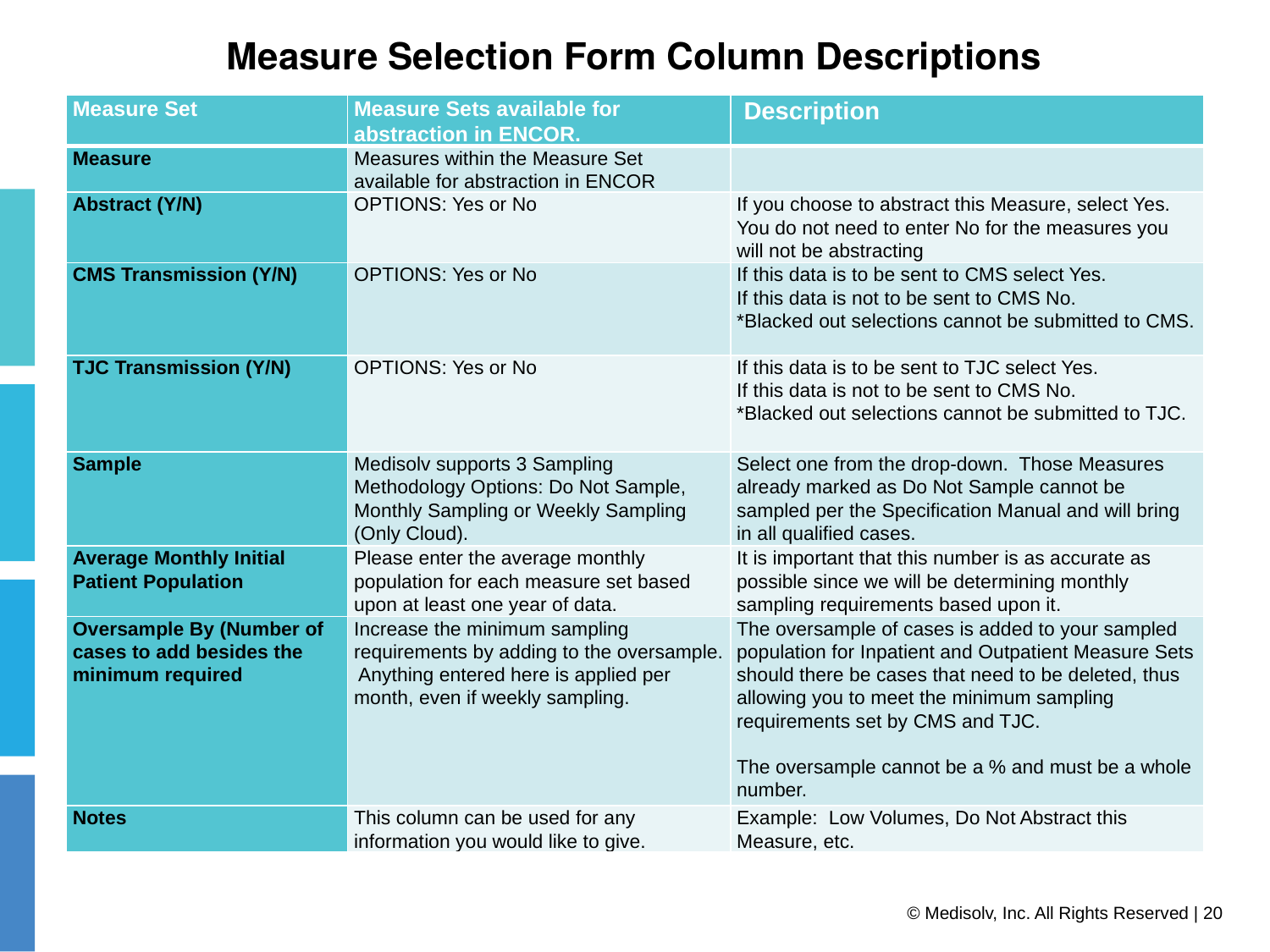

# Measure Selection Form Column Descriptions
| Measure Set | Measure Sets available for abstraction in ENCOR. | Description |
| --- | --- | --- |
| Measure | Measures within the Measure Set available for abstraction in ENCOR |  |
| Abstract (Y/N) | OPTIONS: Yes or No | If you choose to abstract this Measure, select Yes. You do not need to enter No for the measures you will not be abstracting |
| CMS Transmission (Y/N) | OPTIONS: Yes or No | If this data is to be sent to CMS select Yes. If this data is not to be sent to CMS No. \*Blacked out selections cannot be submitted to CMS. |
| TJC Transmission (Y/N) | OPTIONS: Yes or No | If this data is to be sent to TJC select Yes. If this data is not to be sent to CMS No. \*Blacked out selections cannot be submitted to TJC. |
| Sample | Medisolv supports 3 Sampling Methodology Options: Do Not Sample, Monthly Sampling or Weekly Sampling (Only Cloud). | Select one from the drop-down. Those Measures already marked as Do Not Sample cannot be sampled per the Specification Manual and will bring in all qualified cases. |
| Average Monthly Initial Patient Population | Please enter the average monthly population for each measure set based upon at least one year of data. | It is important that this number is as accurate as possible since we will be determining monthly sampling requirements based upon it. |
| Oversample By (Number of cases to add besides the minimum required | Increase the minimum sampling requirements by adding to the oversample. Anything entered here is applied per month, even if weekly sampling. | The oversample of cases is added to your sampled population for Inpatient and Outpatient Measure Sets should there be cases that need to be deleted, thus allowing you to meet the minimum sampling requirements set by CMS and TJC.   The oversample cannot be a % and must be a whole number. |
| Notes | This column can be used for any information you would like to give. | Example: Low Volumes, Do Not Abstract this Measure, etc. |